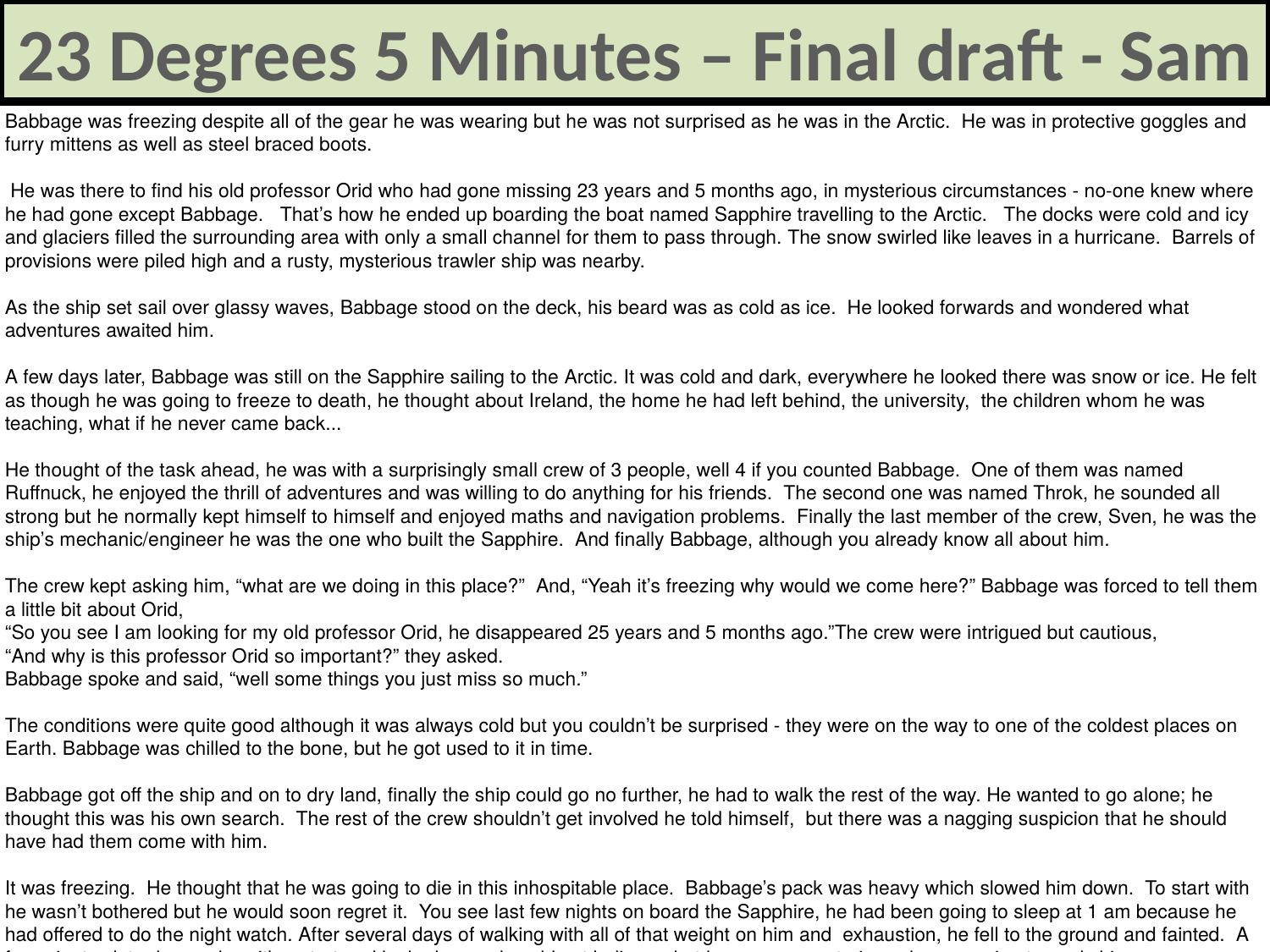

23 Degrees 5 Minutes – Final draft - Sam

Babbage was freezing despite all of the gear he was wearing but he was not surprised as he was in the Arctic.  He was in protective goggles and furry mittens as well as steel braced boots.

 He was there to find his old professor Orid who had gone missing 23 years and 5 months ago, in mysterious circumstances - no-one knew where he had gone except Babbage.   That’s how he ended up boarding the boat named Sapphire travelling to the Arctic.   The docks were cold and icy and glaciers filled the surrounding area with only a small channel for them to pass through. The snow swirled like leaves in a hurricane.  Barrels of provisions were piled high and a rusty, mysterious trawler ship was nearby.

As the ship set sail over glassy waves, Babbage stood on the deck, his beard was as cold as ice.  He looked forwards and wondered what adventures awaited him.

A few days later, Babbage was still on the Sapphire sailing to the Arctic. It was cold and dark, everywhere he looked there was snow or ice. He felt as though he was going to freeze to death, he thought about Ireland, the home he had left behind, the university,  the children whom he was teaching, what if he never came back...

He thought of the task ahead, he was with a surprisingly small crew of 3 people, well 4 if you counted Babbage.  One of them was named Ruffnuck, he enjoyed the thrill of adventures and was willing to do anything for his friends.  The second one was named Throk, he sounded all strong but he normally kept himself to himself and enjoyed maths and navigation problems.  Finally the last member of the crew, Sven, he was the ship’s mechanic/engineer he was the one who built the Sapphire.  And finally Babbage, although you already know all about him.

The crew kept asking him, “what are we doing in this place?”  And, “Yeah it’s freezing why would we come here?” Babbage was forced to tell them a little bit about Orid,
“So you see I am looking for my old professor Orid, he disappeared 25 years and 5 months ago.”The crew were intrigued but cautious,
“And why is this professor Orid so important?” they asked.
Babbage spoke and said, “well some things you just miss so much.”

The conditions were quite good although it was always cold but you couldn’t be surprised - they were on the way to one of the coldest places on Earth. Babbage was chilled to the bone, but he got used to it in time.

Babbage got off the ship and on to dry land, finally the ship could go no further, he had to walk the rest of the way. He wanted to go alone; he thought this was his own search.  The rest of the crew shouldn’t get involved he told himself,  but there was a nagging suspicion that he should have had them come with him.

It was freezing.  He thought that he was going to die in this inhospitable place.  Babbage’s pack was heavy which slowed him down.  To start with he wasn’t bothered but he would soon regret it.  You see last few nights on board the Sapphire, he had been going to sleep at 1 am because he had offered to do the night watch. After several days of walking with all of that weight on him and  exhaustion, he fell to the ground and fainted.  A few minutes later he awoke with a start and looked up and could not believe what he saw - a mysterious shape coming towards him...